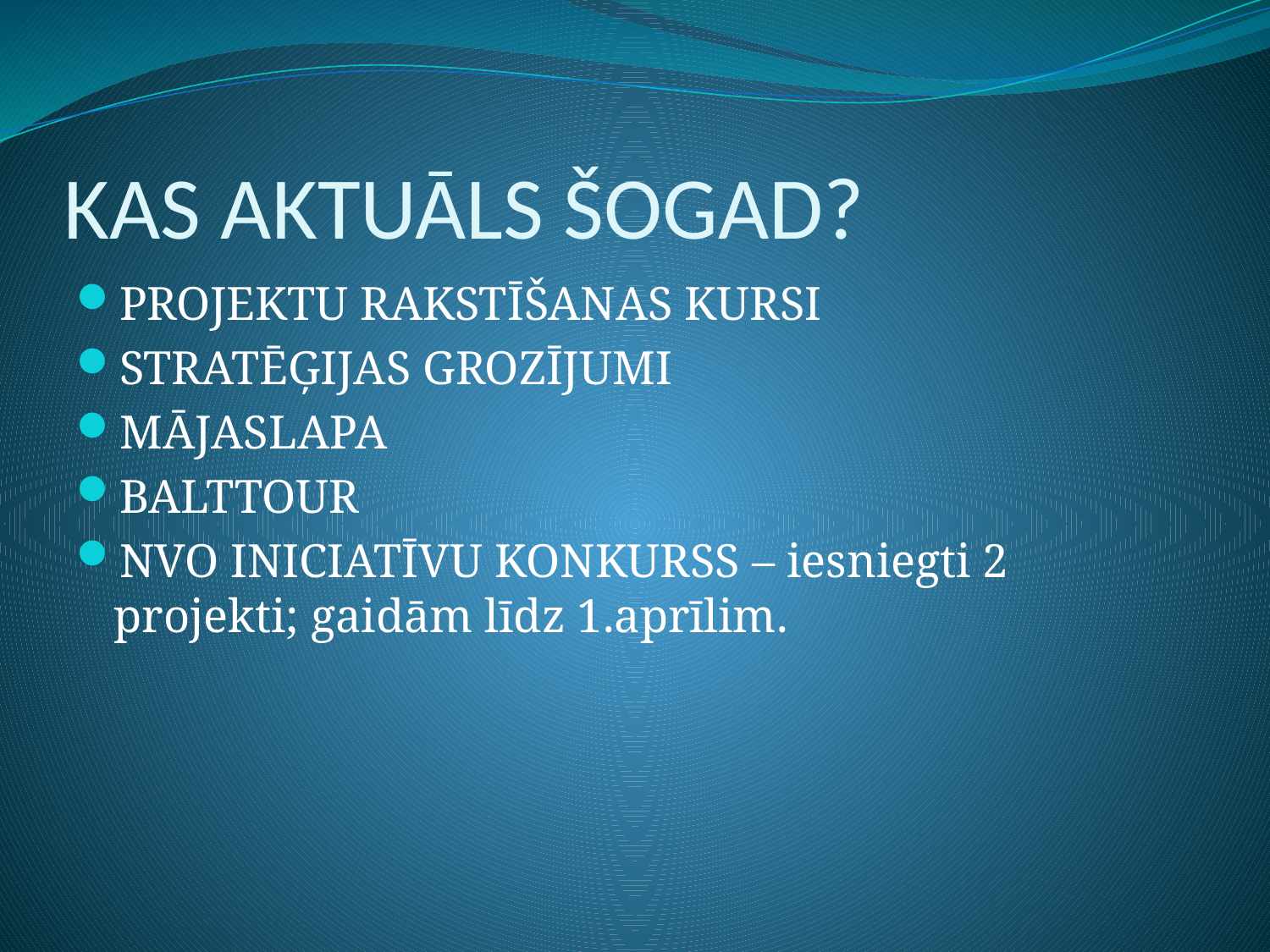

# KAS AKTUĀLS ŠOGAD?
PROJEKTU RAKSTĪŠANAS KURSI
STRATĒĢIJAS GROZĪJUMI
MĀJASLAPA
BALTTOUR
NVO INICIATĪVU KONKURSS – iesniegti 2 projekti; gaidām līdz 1.aprīlim.